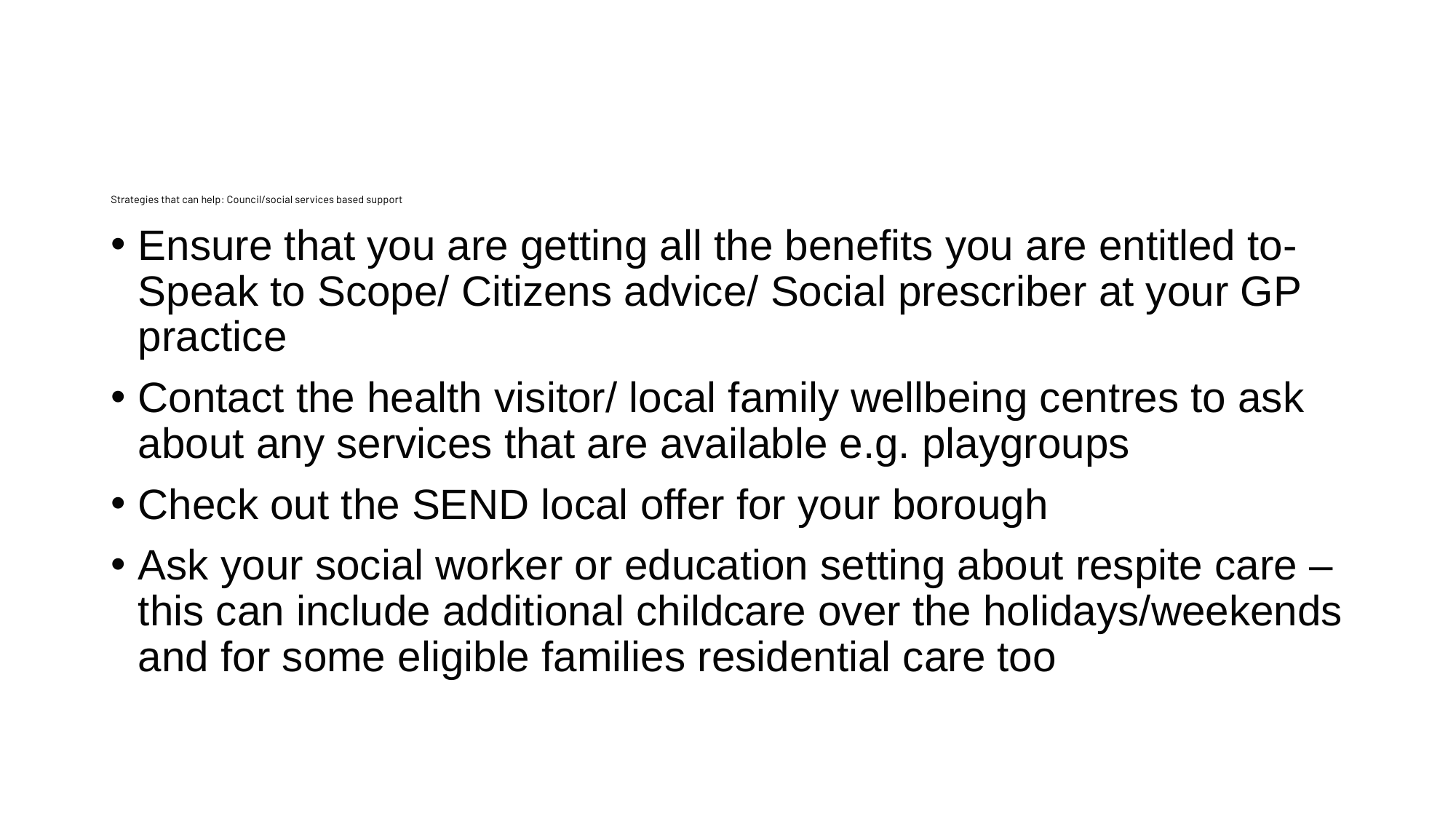

# Strategies that can help: Council/social services based support
Ensure that you are getting all the benefits you are entitled to- Speak to Scope/ Citizens advice/ Social prescriber at your GP practice
Contact the health visitor/ local family wellbeing centres to ask about any services that are available e.g. playgroups
Check out the SEND local offer for your borough
Ask your social worker or education setting about respite care – this can include additional childcare over the holidays/weekends and for some eligible families residential care too